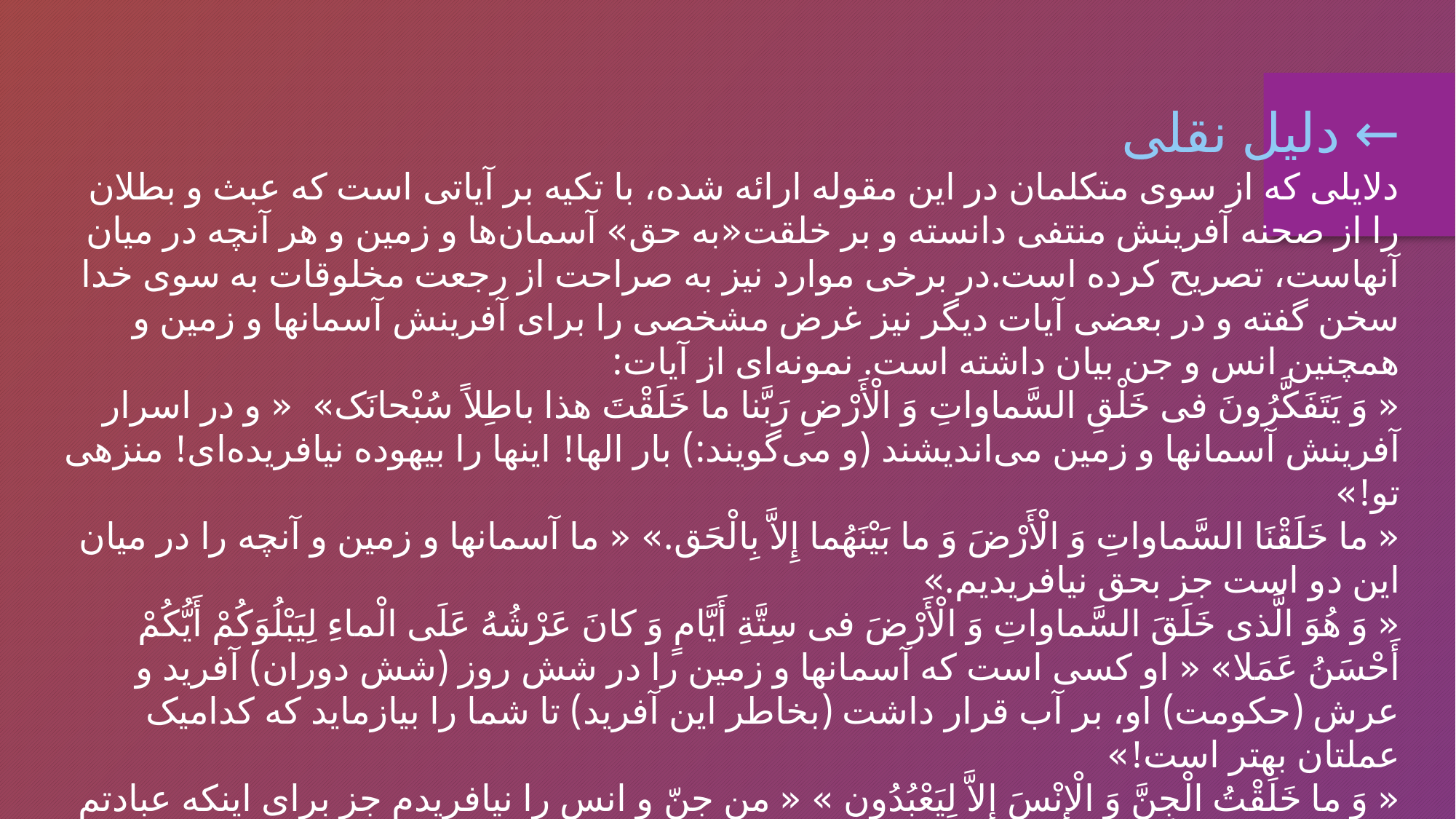

← دلیل نقلی
دلایلی که از سوی متکلمان در این مقوله ارائه شده، با تکیه بر آیاتی است که عبث و بطلان را از صحنه آفرینش منتفی دانسته و بر خلقت«به حق» آسمان‌ها و زمین و هر آنچه در میان آنهاست، تصریح کرده است.در برخی موارد نیز به صراحت از رجعت مخلوقات به سوی خدا سخن گفته و در بعضی آیات دیگر نیز غرض مشخصی را برای آفرینش آسمانها و زمین و همچنین انس و جن بیان داشته است. نمونه‌ای از آیات:
« وَ یَتَفَکَّرُونَ فی‌ خَلْقِ السَّماواتِ وَ الْأَرْضِ رَبَّنا ما خَلَقْتَ هذا باطِلاً سُبْحانَک‌»  « و در اسرار آفرینش آسمانها و زمین می‌اندیشند (و می‌گویند:) بار الها! اینها را بیهوده نیافریده‌ای! منزهی تو!»
« ما خَلَقْنَا السَّماواتِ وَ الْأَرْضَ وَ ما بَیْنَهُما إِلاَّ بِالْحَق‌.» « ما آسمانها و زمین و آنچه را در میان این دو است جز بحق‌ نیافریدیم.»
« وَ هُوَ الَّذی خَلَقَ السَّماواتِ وَ الْأَرْضَ فی‌ سِتَّةِ أَیَّامٍ وَ کانَ عَرْشُهُ عَلَی الْماءِ لِیَبْلُوَکُمْ أَیُّکُمْ أَحْسَنُ عَمَلا» « او کسی است که آسمانها و زمین را در شش روز (شش دوران‌) آفرید و عرش (حکومت) او، بر آب قرار داشت (بخاطر این آفرید) تا شما را بیازماید که کدامیک عملتان بهتر است!»
« وَ ما خَلَقْتُ الْجِنَّ وَ الْإِنْسَ إِلاَّ لِیَعْبُدُونِ » « من جنّ و انس را نیافریدم جز برای اینکه عبادتم کنند.»